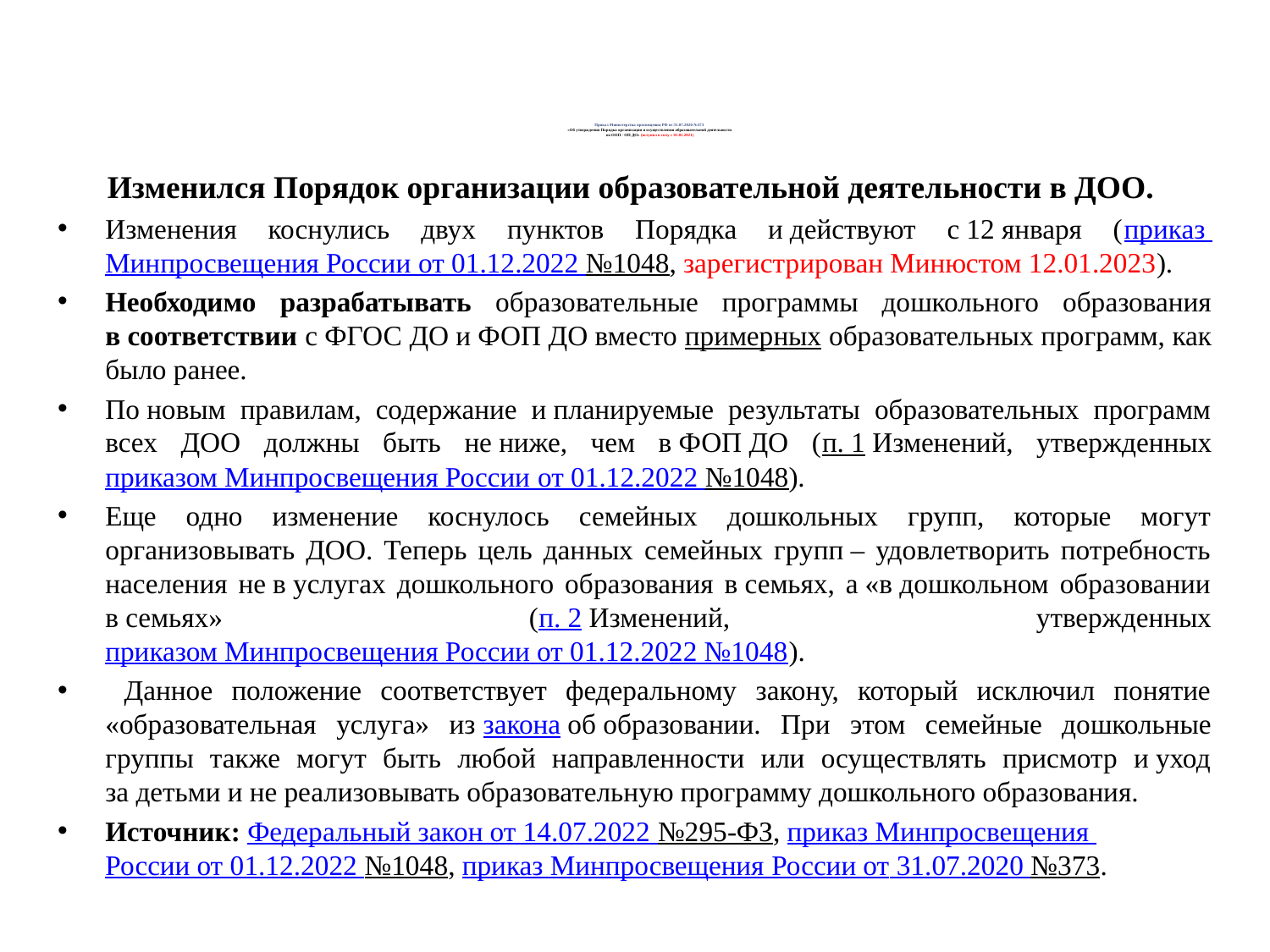

# Приказ Министерства просвещения РФ от 31.07.2020 №373 «Об утверждении Порядка организации и осуществления образовательной деятельности по ООП - ОП ДО» (вступил в силу с 01.01.2021)

Изменился Порядок организации образовательной деятельности в ДОО.
Изменения коснулись двух пунктов Порядка и действуют с 12 января (приказ Минпросвещения России от 01.12.2022 №1048, зарегистрирован Минюстом 12.01.2023).
Необходимо разрабатывать образовательные программы дошкольного образования в соответствии с ФГОС ДО и ФОП ДО вместо примерных образовательных программ, как было ранее.
По новым правилам, содержание и планируемые результаты образовательных программ всех ДОО должны быть не ниже, чем в ФОП ДО (п. 1 Изменений, утвержденных приказом Минпросвещения России от 01.12.2022 №1048).
Еще одно изменение коснулось семейных дошкольных групп, которые могут организовывать ДОО. Теперь цель данных семейных групп – удовлетворить потребность населения не в услугах дошкольного образования в семьях, а «в дошкольном образовании в семьях» (п. 2 Изменений, утвержденных приказом Минпросвещения России от 01.12.2022 №1048).
 Данное положение соответствует федеральному закону, который исключил понятие «образовательная услуга» из закона об образовании. При этом семейные дошкольные группы также могут быть любой направленности или осуществлять присмотр и уход за детьми и не реализовывать образовательную программу дошкольного образования.
Источник: Федеральный закон от 14.07.2022 №295-ФЗ, приказ Минпросвещения России от 01.12.2022 №1048, приказ Минпросвещения России от 31.07.2020 №373.